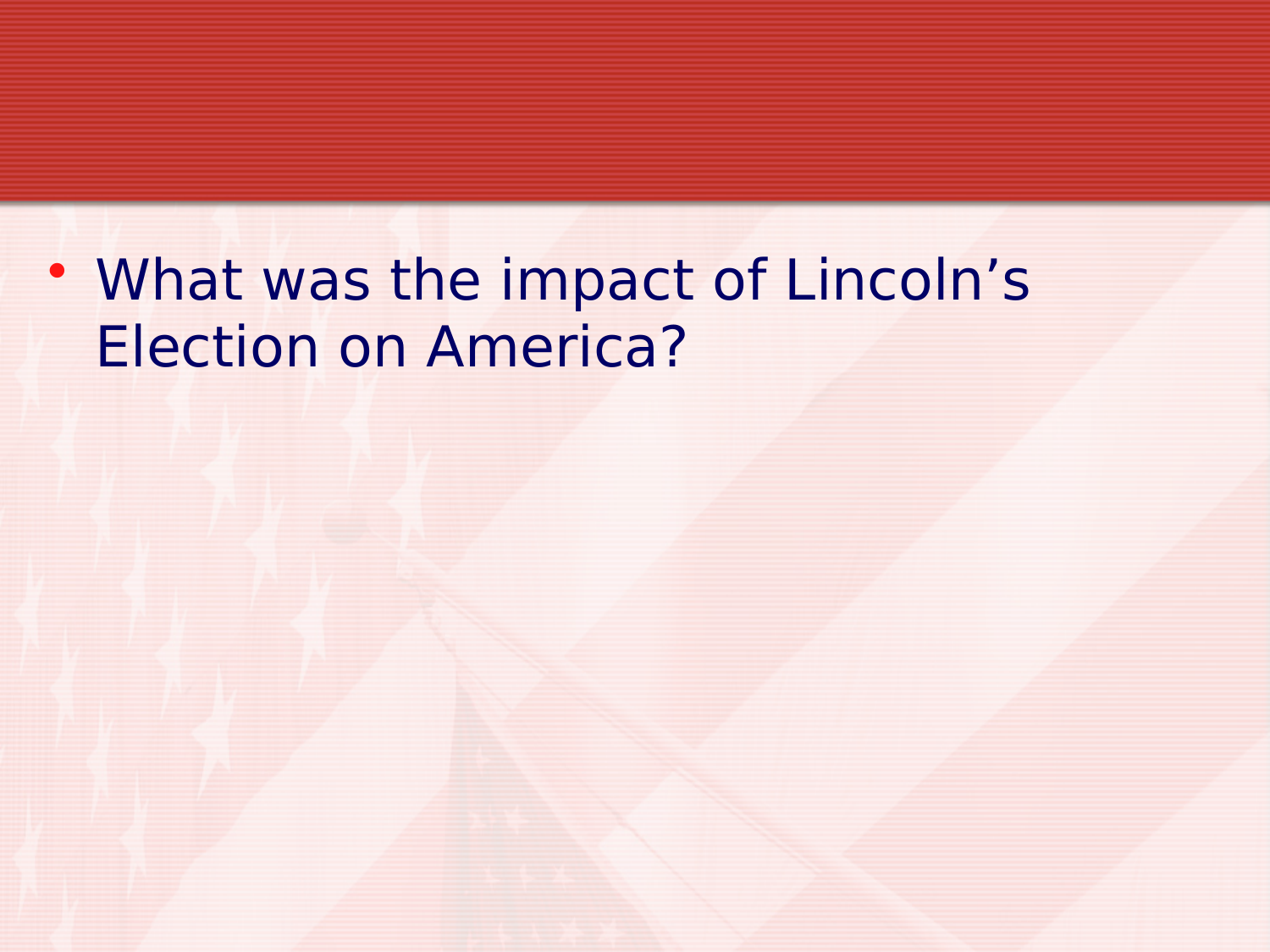

#
What was the impact of Lincoln’s Election on America?